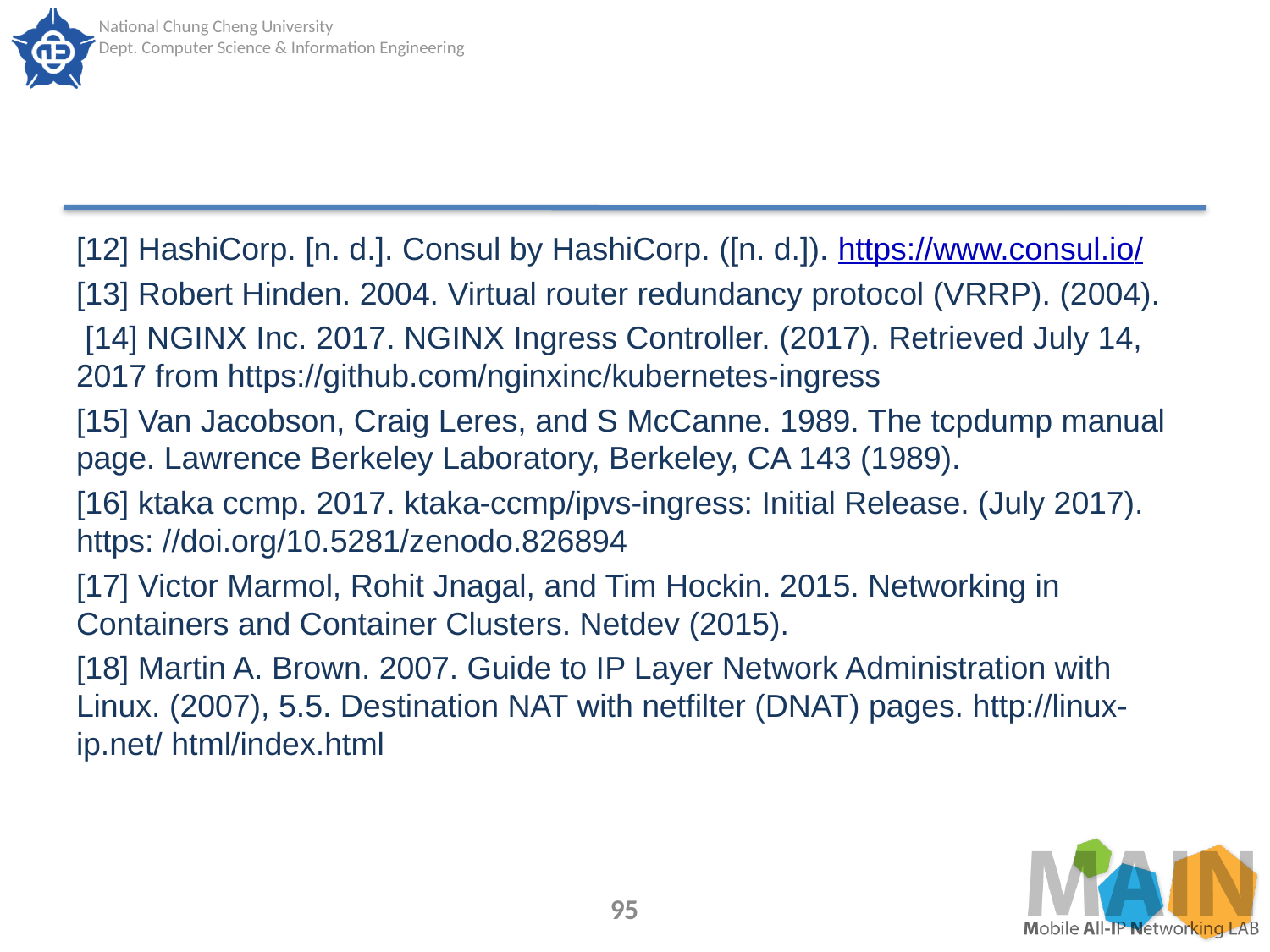

#
[12] HashiCorp. [n. d.]. Consul by HashiCorp. ([n. d.]). https://www.consul.io/
[13] Robert Hinden. 2004. Virtual router redundancy protocol (VRRP). (2004).
 [14] NGINX Inc. 2017. NGINX Ingress Controller. (2017). Retrieved July 14, 2017 from https://github.com/nginxinc/kubernetes-ingress
[15] Van Jacobson, Craig Leres, and S McCanne. 1989. The tcpdump manual page. Lawrence Berkeley Laboratory, Berkeley, CA 143 (1989).
[16] ktaka ccmp. 2017. ktaka-ccmp/ipvs-ingress: Initial Release. (July 2017). https: //doi.org/10.5281/zenodo.826894
[17] Victor Marmol, Rohit Jnagal, and Tim Hockin. 2015. Networking in Containers and Container Clusters. Netdev (2015).
[18] Martin A. Brown. 2007. Guide to IP Layer Network Administration with Linux. (2007), 5.5. Destination NAT with netfilter (DNAT) pages. http://linux-ip.net/ html/index.html
95